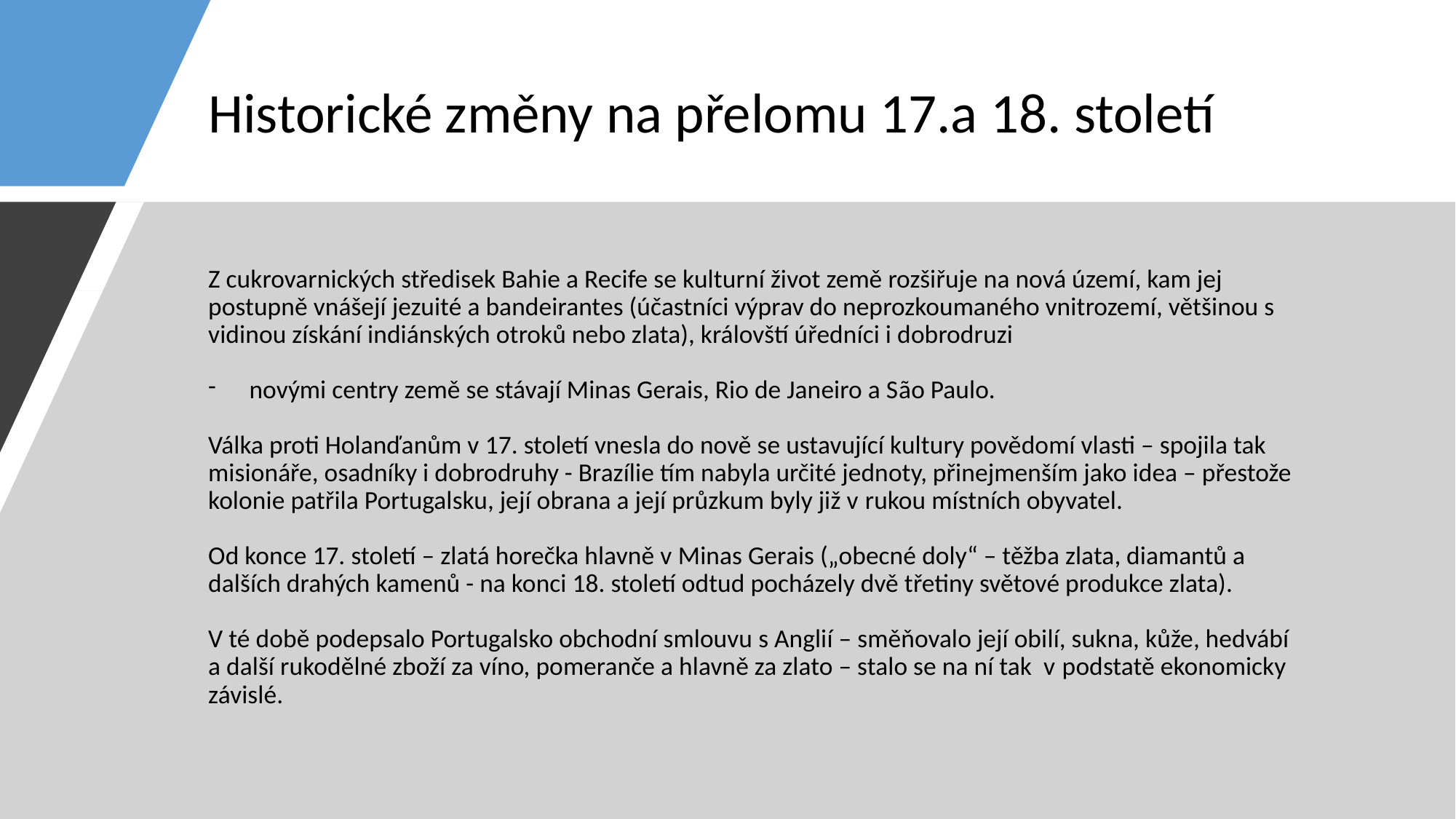

# Historické změny na přelomu 17.a 18. století

Z cukrovarnických středisek Bahie a Recife se kulturní život země rozšiřuje na nová území, kam jej postupně vnášejí jezuité a bandeirantes (účastníci výprav do neprozkoumaného vnitrozemí, většinou s vidinou získání indiánských otroků nebo zlata), královští úředníci i dobrodruzi
novými centry země se stávají Minas Gerais, Rio de Janeiro a São Paulo.
Válka proti Holanďanům v 17. století vnesla do nově se ustavující kultury povědomí vlasti – spojila tak misionáře, osadníky i dobrodruhy - Brazílie tím nabyla určité jednoty, přinejmenším jako idea – přestože kolonie patřila Portugalsku, její obrana a její průzkum byly již v rukou místních obyvatel.
Od konce 17. století – zlatá horečka hlavně v Minas Gerais („obecné doly“ – těžba zlata, diamantů a dalších drahých kamenů - na konci 18. století odtud pocházely dvě třetiny světové produkce zlata).
V té době podepsalo Portugalsko obchodní smlouvu s Anglií – směňovalo její obilí, sukna, kůže, hedvábí a další rukodělné zboží za víno, pomeranče a hlavně za zlato – stalo se na ní tak  v podstatě ekonomicky závislé.